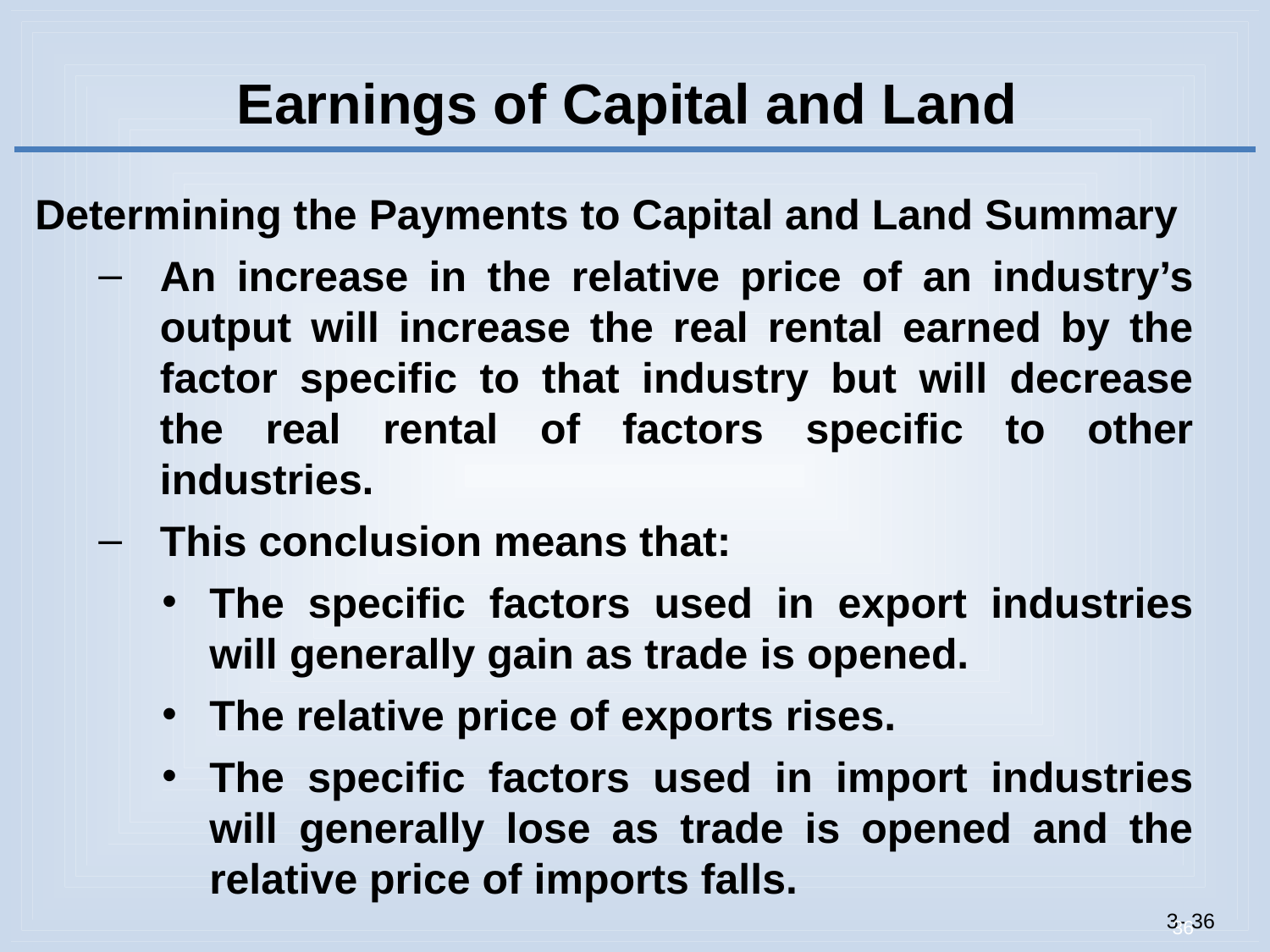

# Earnings of Capital and Land
Determining the Payments to Capital and Land Summary
An increase in the relative price of an industry’s output will increase the real rental earned by the factor specific to that industry but will decrease the real rental of factors specific to other industries.
This conclusion means that:
The specific factors used in export industries will generally gain as trade is opened.
The relative price of exports rises.
The specific factors used in import industries will generally lose as trade is opened and the relative price of imports falls.